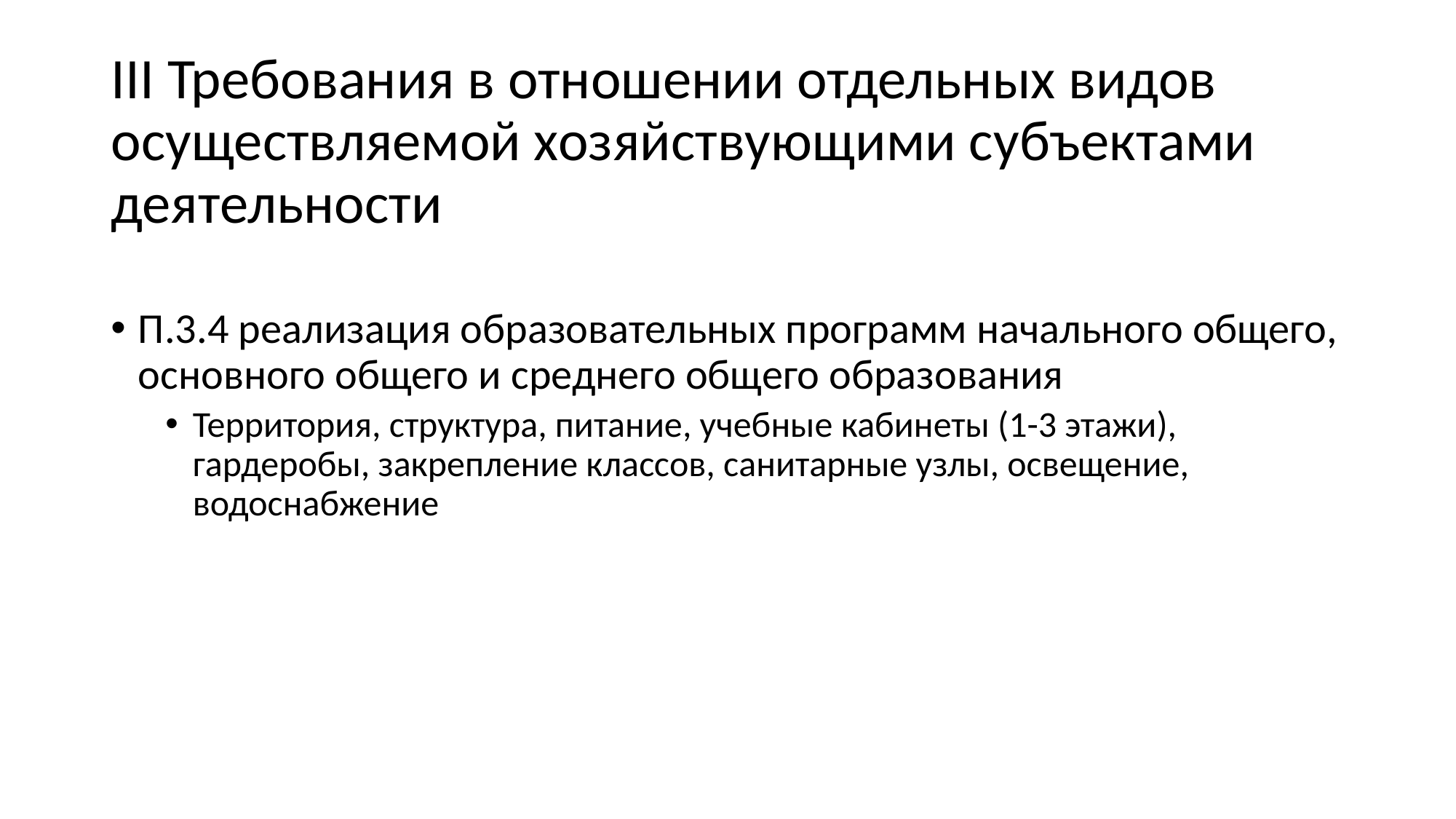

# III Требования в отношении отдельных видов осуществляемой хозяйствующими субъектами деятельности
П.3.4 реализация образовательных программ начального общего, основного общего и среднего общего образования
Территория, структура, питание, учебные кабинеты (1-3 этажи), гардеробы, закрепление классов, санитарные узлы, освещение, водоснабжение